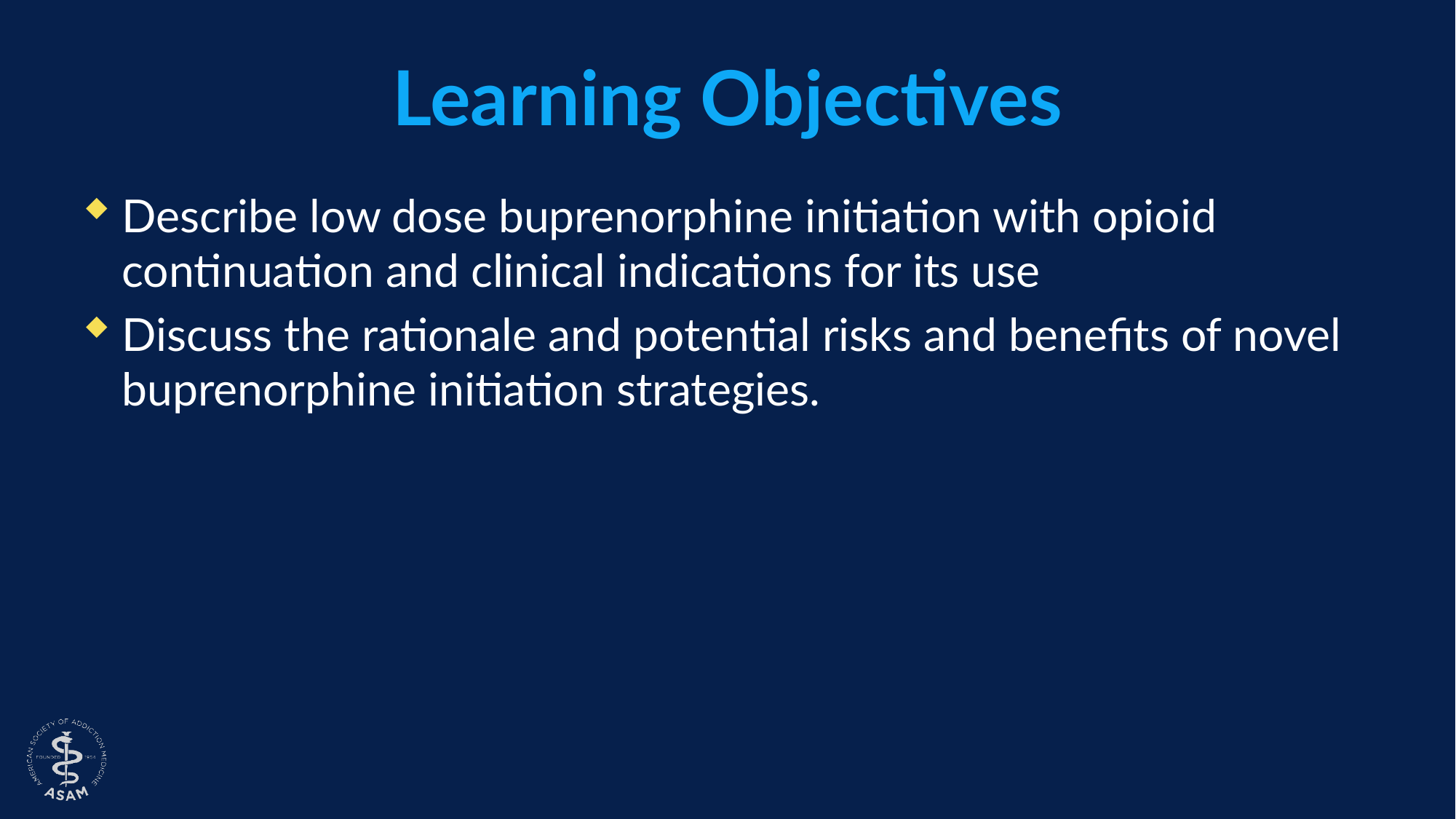

# Learning Objectives
Describe low dose buprenorphine initiation with opioid continuation and clinical indications for its use
Discuss the rationale and potential risks and benefits of novel buprenorphine initiation strategies.